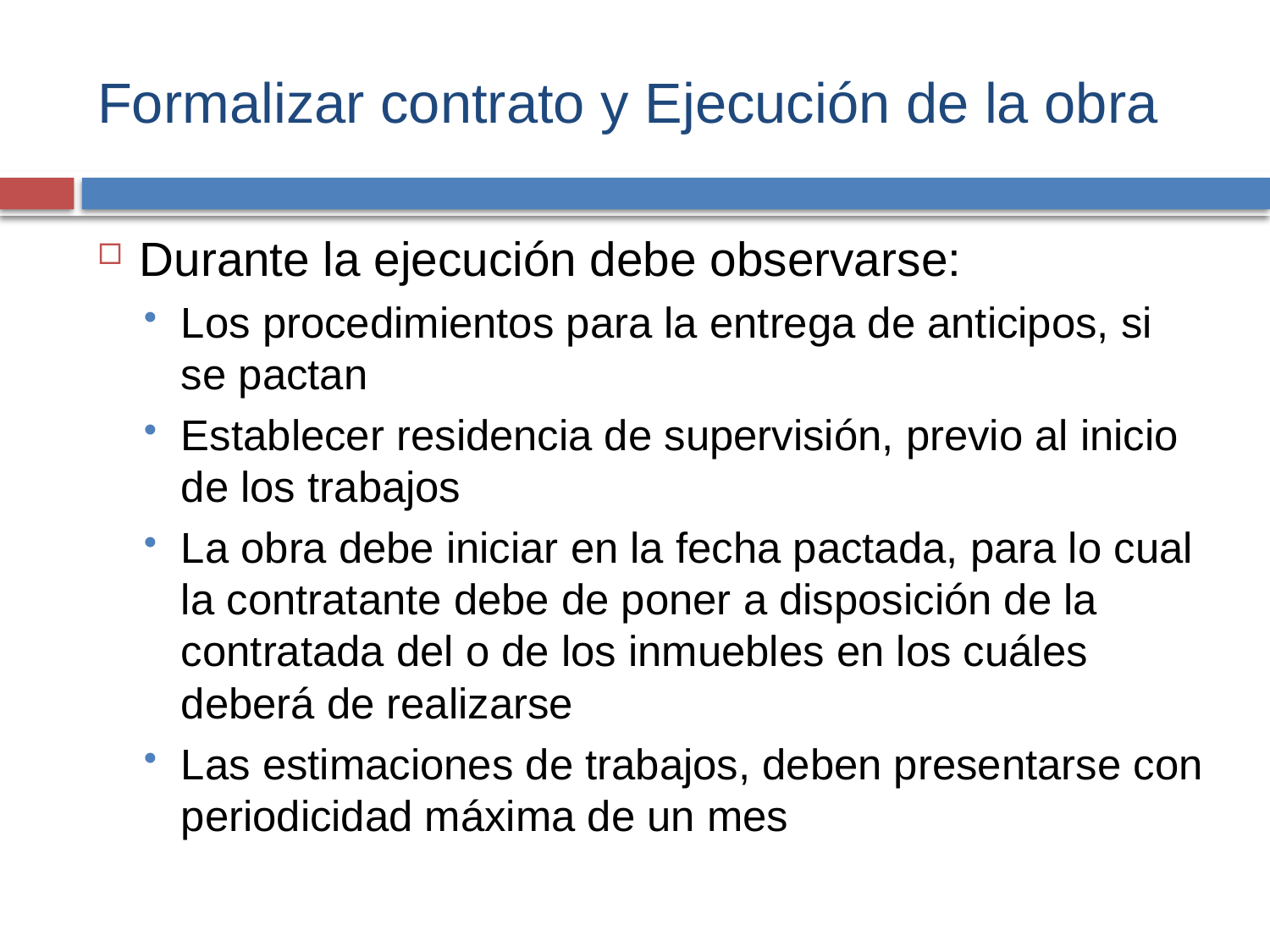

# Formalizar contrato y Ejecución de la obra
Durante la ejecución debe observarse:
Los procedimientos para la entrega de anticipos, si se pactan
Establecer residencia de supervisión, previo al inicio de los trabajos
La obra debe iniciar en la fecha pactada, para lo cual la contratante debe de poner a disposición de la contratada del o de los inmuebles en los cuáles deberá de realizarse
Las estimaciones de trabajos, deben presentarse con periodicidad máxima de un mes